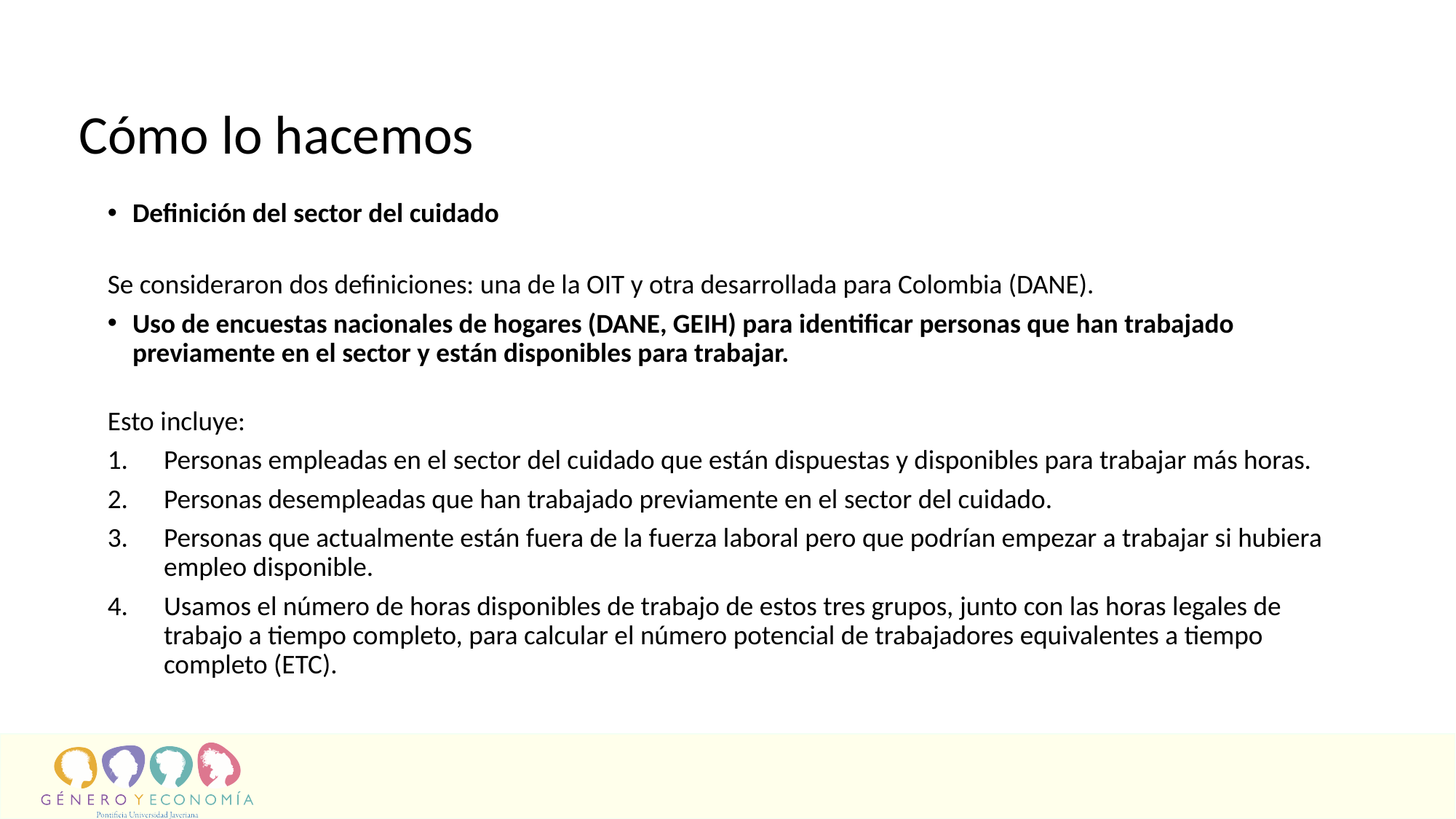

# Cómo lo hacemos
Definición del sector del cuidado
Se consideraron dos definiciones: una de la OIT y otra desarrollada para Colombia (DANE).
Uso de encuestas nacionales de hogares (DANE, GEIH) para identificar personas que han trabajado previamente en el sector y están disponibles para trabajar.
Esto incluye:
Personas empleadas en el sector del cuidado que están dispuestas y disponibles para trabajar más horas.
Personas desempleadas que han trabajado previamente en el sector del cuidado.
Personas que actualmente están fuera de la fuerza laboral pero que podrían empezar a trabajar si hubiera empleo disponible.
Usamos el número de horas disponibles de trabajo de estos tres grupos, junto con las horas legales de trabajo a tiempo completo, para calcular el número potencial de trabajadores equivalentes a tiempo completo (ETC).